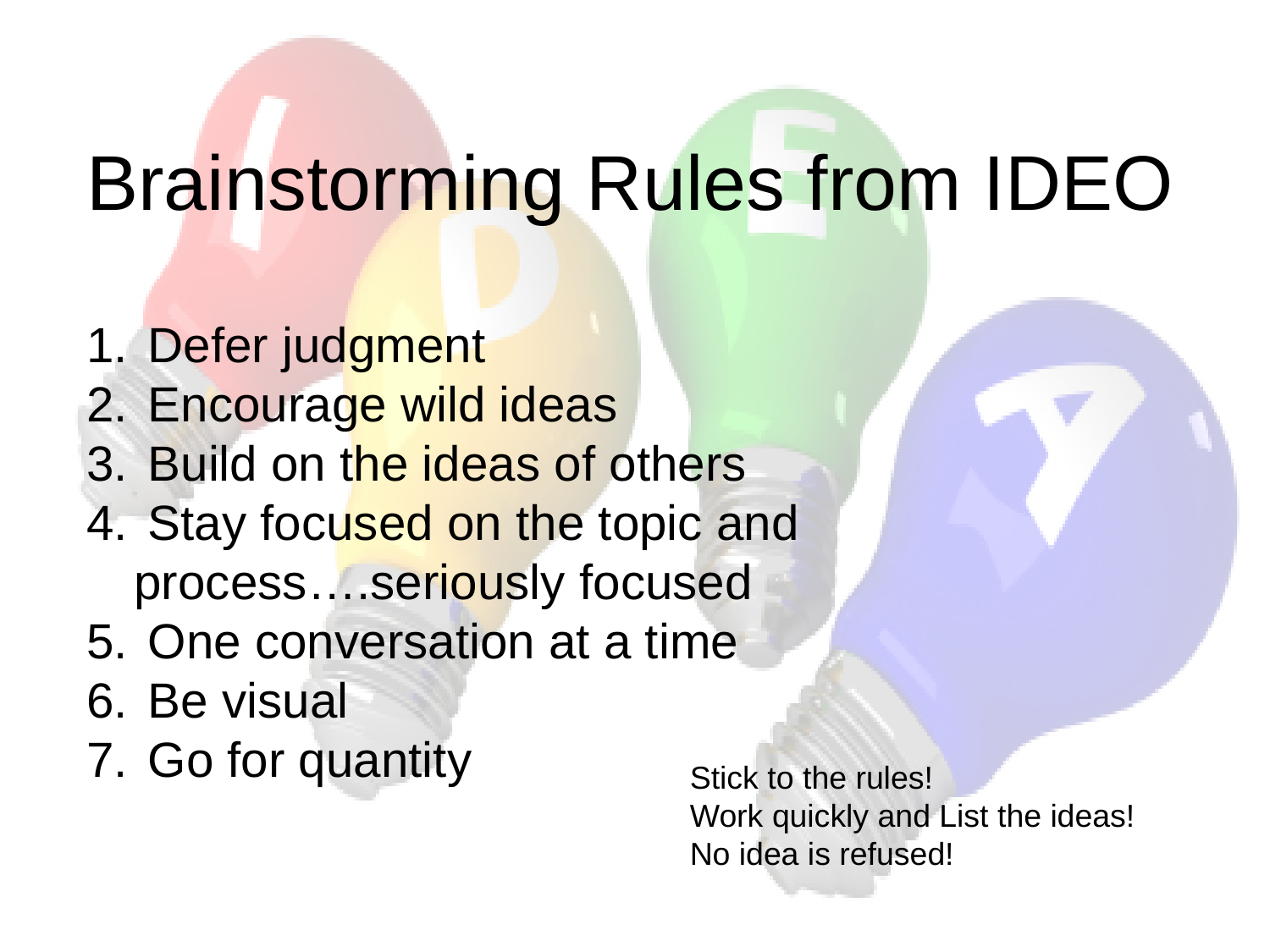

Brainstorming Rules from IDEO
 Defer judgment
 Encourage wild ideas
 Build on the ideas of others
 Stay focused on the topic and process….seriously focused
 One conversation at a time
 Be visual
 Go for quantity

Stick to the rules!
Work quickly and List the ideas!
No idea is refused!